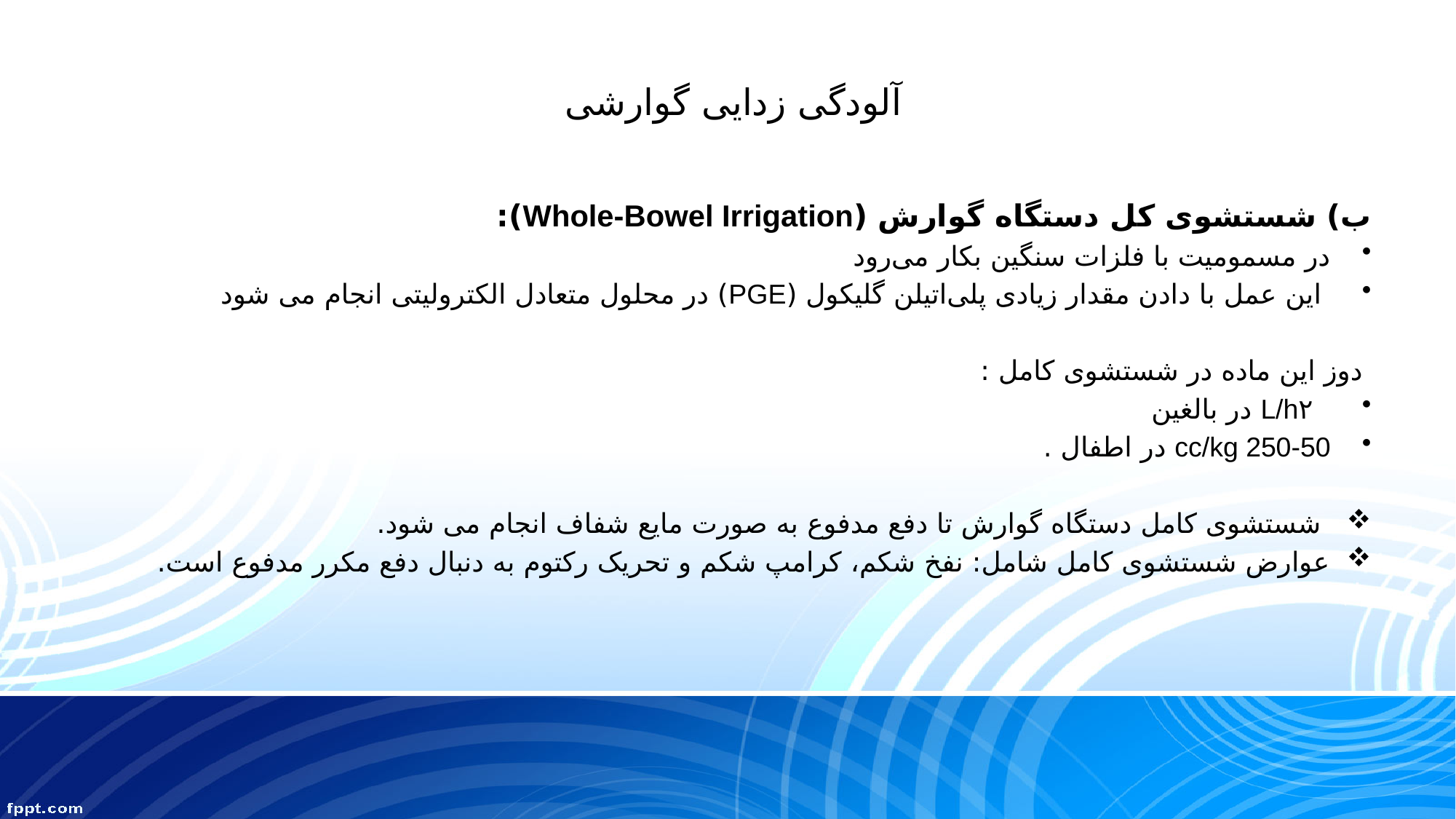

# آلودگی زدایی گوارشی
ب) شستشوی کل دستگاه گوارش (Whole-Bowel Irrigation):
در مسمومیت با فلزات سنگین بکار می‌رود
 این عمل با دادن مقدار زیادی پلی‌اتیلن گلیکول (PGE) در محلول متعادل الکترولیتی انجام می شود

 دوز این ماده در شستشوی کامل :
  L/h۲ در بالغین
cc/kg 250-50 در اطفال .

 شستشوی کامل دستگاه گوارش تا دفع مدفوع به صورت مایع شفاف انجام می شود.
عوارض شستشوی کامل شامل: نفخ شکم، کرامپ شکم و تحریک رکتوم به دنبال دفع مکرر مدفوع است.